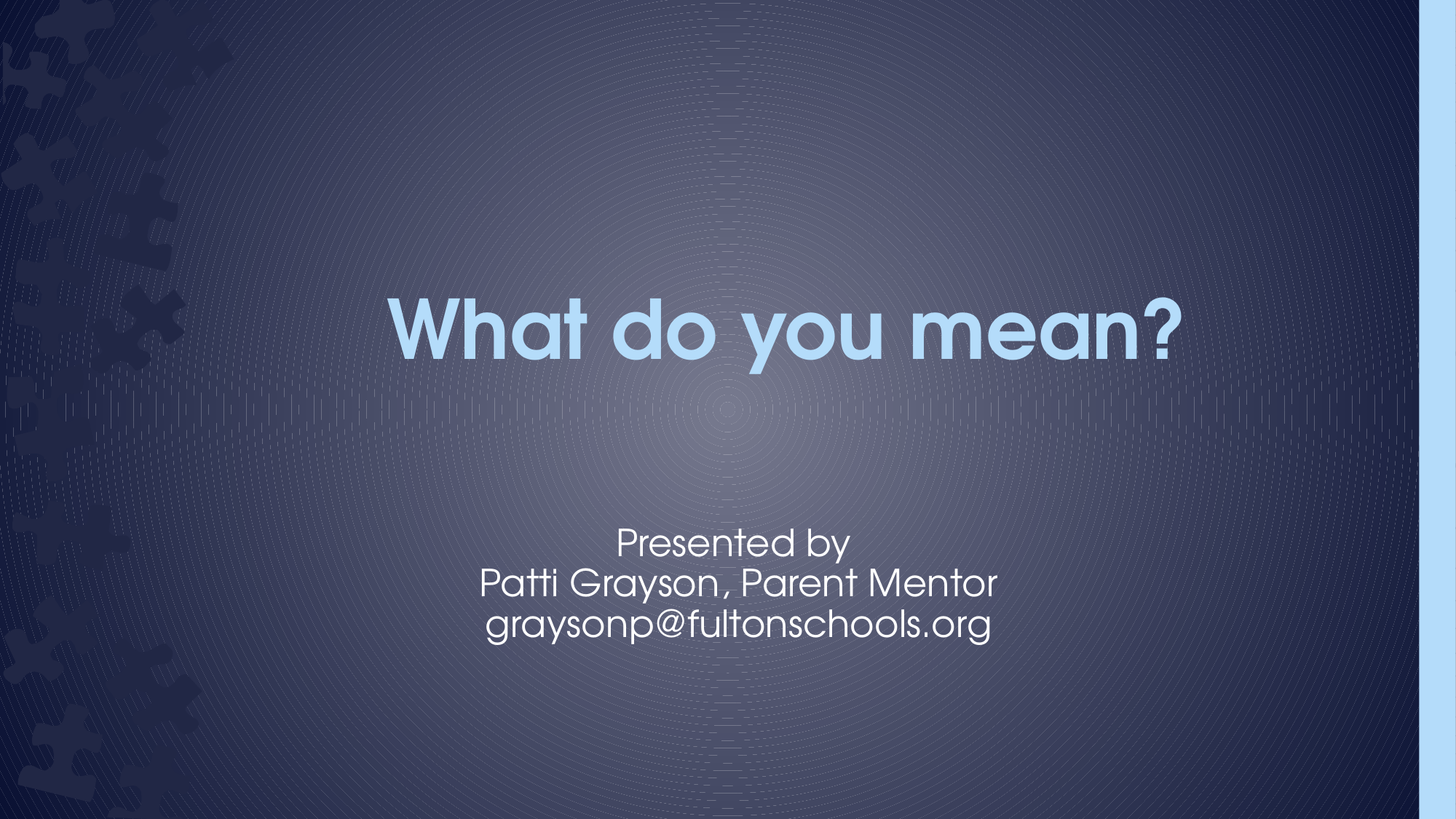

# What do you mean?
Presented by
Patti Grayson, Parent Mentor
graysonp@fultonschools.org